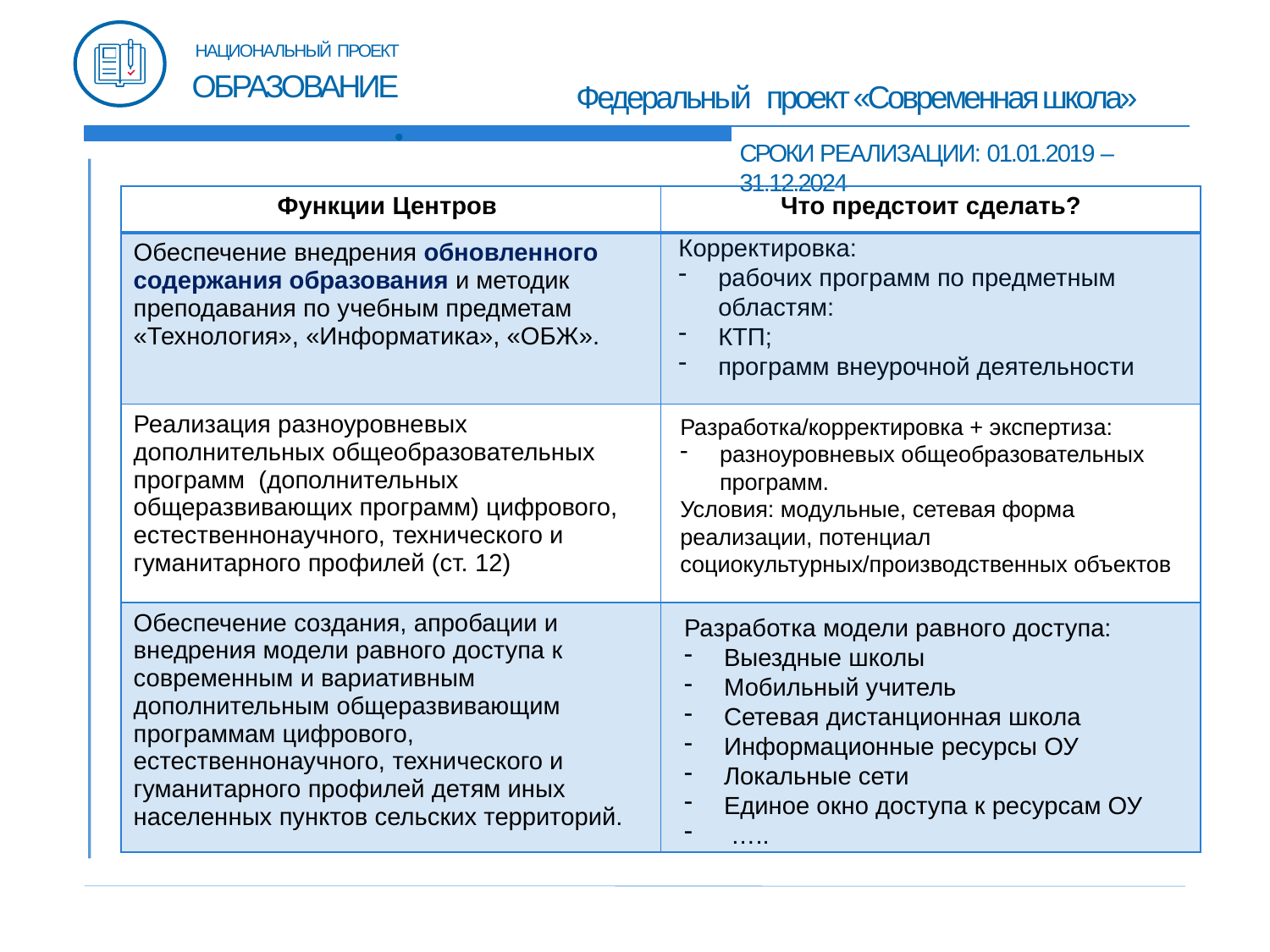

НАЦИОНАЛЬНЫЙ ПРОЕКТ
ОБРАЗОВАНИЕ
Федеральный   проект «Современная школа»

СРОКИ РЕАЛИЗАЦИИ: 01.01.2019 – 31.12.2024

| Функции Центров | Что предстоит сделать? |
| --- | --- |
| Обеспечение внедрения обновленного содержания образования и методик преподавания по учебным предметам «Технология», «Информатика», «ОБЖ». |  |
| Реализация разноуровневых дополнительных общеобразовательных программ (дополнительных общеразвивающих программ) цифрового, естественнонаучного, технического и гуманитарного профилей (ст. 12) |  |
| Обеспечение создания, апробации и внедрения модели равного доступа к современным и вариативным дополнительным общеразвивающим программам цифрового, естественнонаучного, технического и гуманитарного профилей детям иных населенных пунктов сельских территорий. |  |
Корректировка:
рабочих программ по предметным областям:
КТП;
программ внеурочной деятельности
Разработка/корректировка + экспертиза:
разноуровневых общеобразовательных программ.
Условия: модульные, сетевая форма реализации, потенциал социокультурных/производственных объектов

Разработка модели равного доступа:
Выездные школы
Мобильный учитель
Сетевая дистанционная школа
Информационные ресурсы ОУ
Локальные сети
Единое окно доступа к ресурсам ОУ
 …..